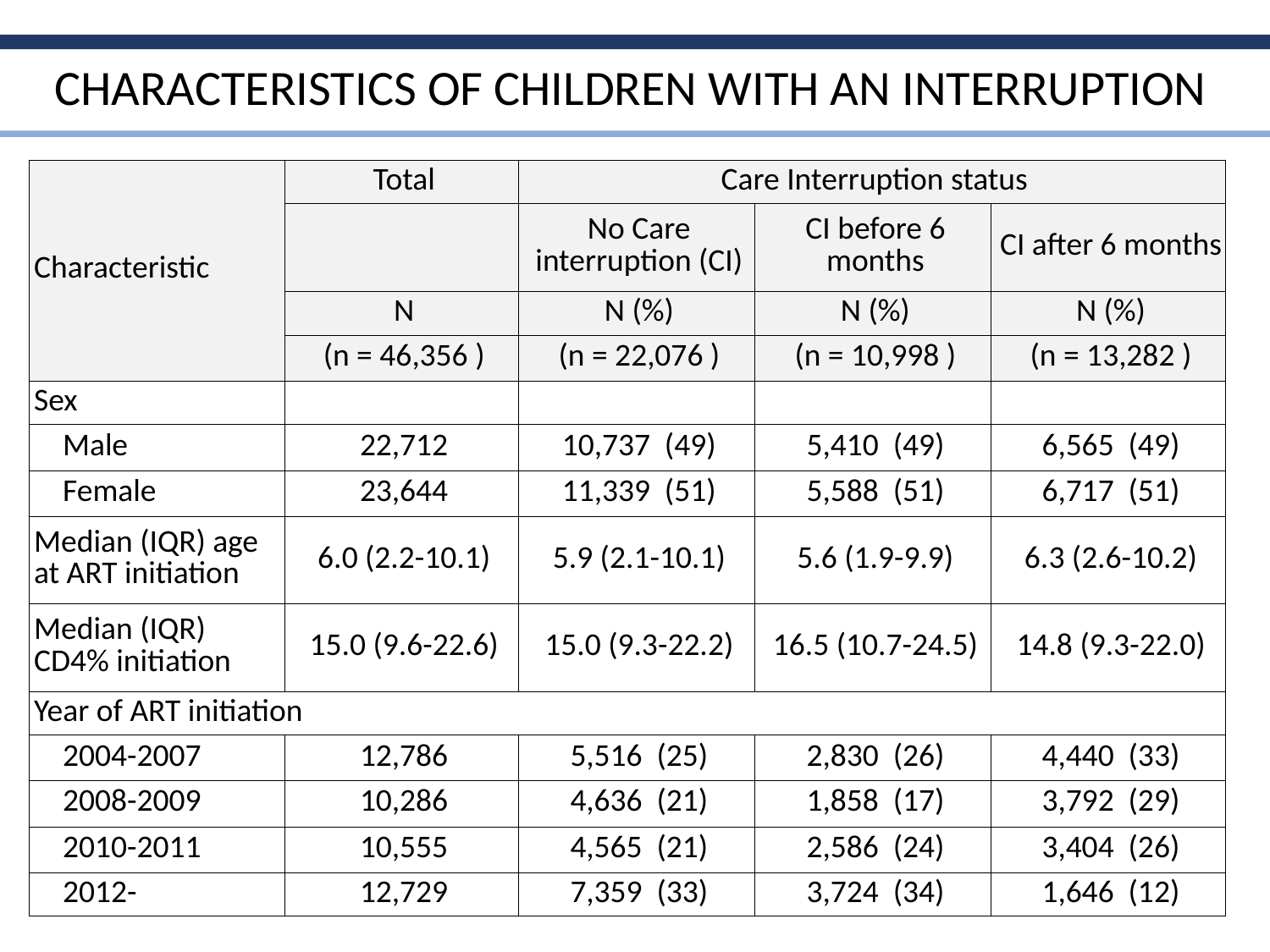

# Characteristics of children with an interruption
| Characteristic | Total | Care Interruption status |  |  |
| --- | --- | --- | --- | --- |
|  |  | No Care interruption (CI) | CI before 6 months | CI after 6 months |
|  | N | N (%) | N (%) | N (%) |
|  | (n = 46,356 ) | (n = 22,076 ) | (n = 10,998 ) | (n = 13,282 ) |
| Sex |  |  |  |  |
| Male | 22,712 | 10,737 (49) | 5,410 (49) | 6,565 (49) |
| Female | 23,644 | 11,339 (51) | 5,588 (51) | 6,717 (51) |
| Median (IQR) age at ART initiation | 6.0 (2.2-10.1) | 5.9 (2.1-10.1) | 5.6 (1.9-9.9) | 6.3 (2.6-10.2) |
| Median (IQR) CD4% initiation | 15.0 (9.6-22.6) | 15.0 (9.3-22.2) | 16.5 (10.7-24.5) | 14.8 (9.3-22.0) |
| Year of ART initiation |  |  |  |  |
| 2004-2007 | 12,786 | 5,516 (25) | 2,830 (26) | 4,440 (33) |
| 2008-2009 | 10,286 | 4,636 (21) | 1,858 (17) | 3,792 (29) |
| 2010-2011 | 10,555 | 4,565 (21) | 2,586 (24) | 3,404 (26) |
| 2012- | 12,729 | 7,359 (33) | 3,724 (34) | 1,646 (12) |